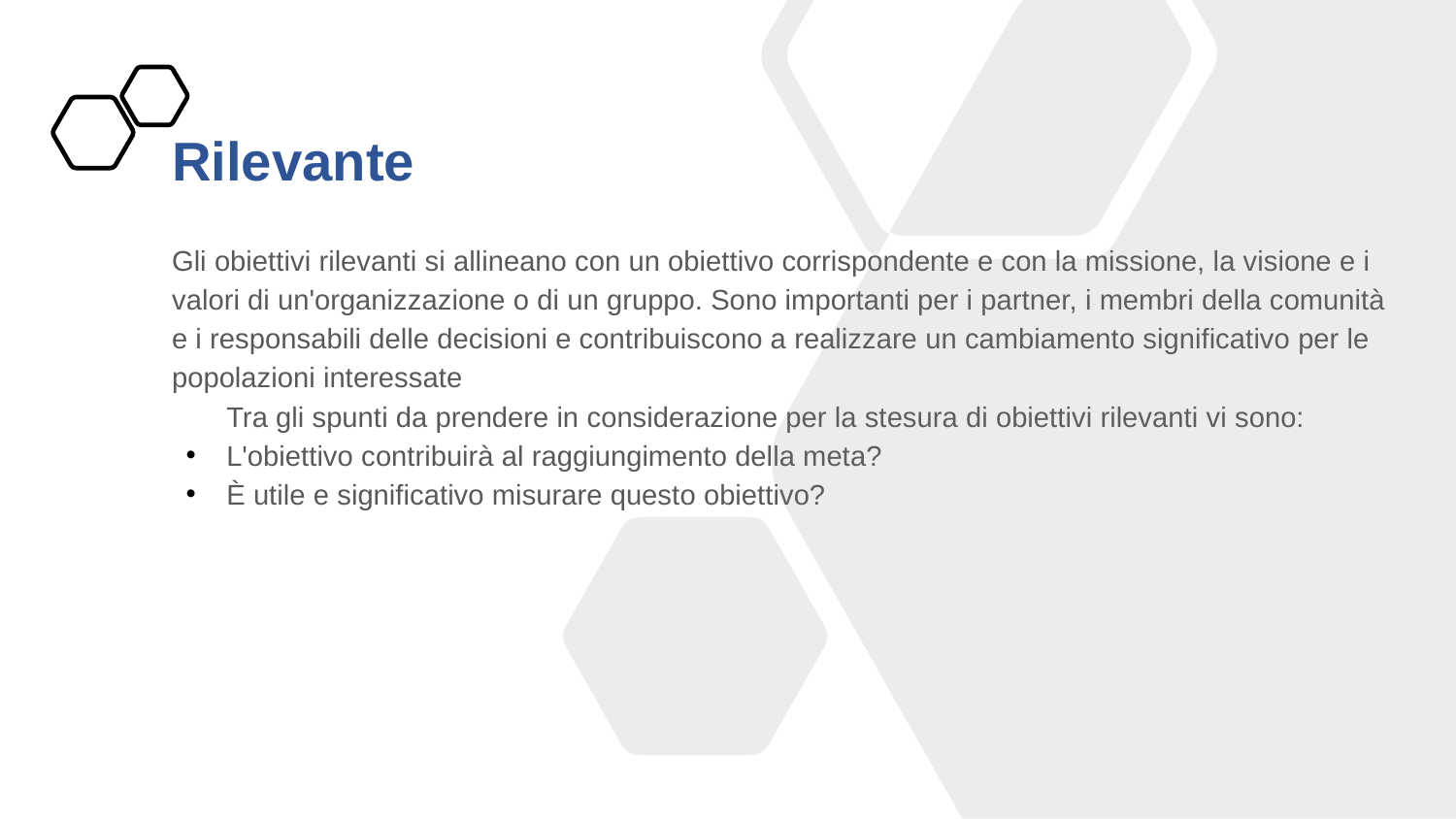

# Rilevante
Gli obiettivi rilevanti si allineano con un obiettivo corrispondente e con la missione, la visione e i valori di un'organizzazione o di un gruppo. Sono importanti per i partner, i membri della comunità e i responsabili delle decisioni e contribuiscono a realizzare un cambiamento significativo per le popolazioni interessate
Tra gli spunti da prendere in considerazione per la stesura di obiettivi rilevanti vi sono:
L'obiettivo contribuirà al raggiungimento della meta?
È utile e significativo misurare questo obiettivo?